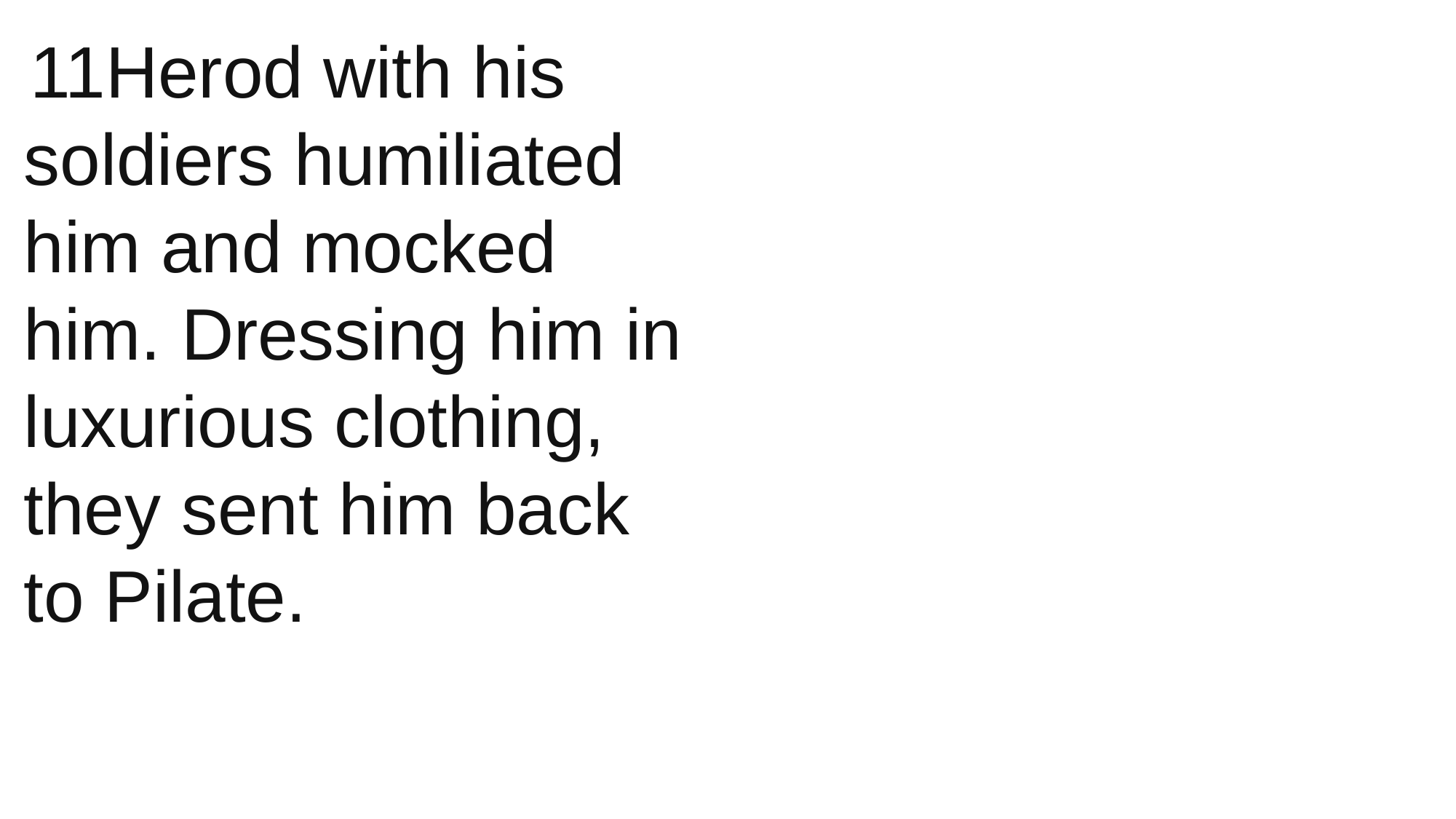

11Herod with his soldiers humiliated him and mocked him. Dressing him in luxurious clothing, they sent him back to Pilate.
 John